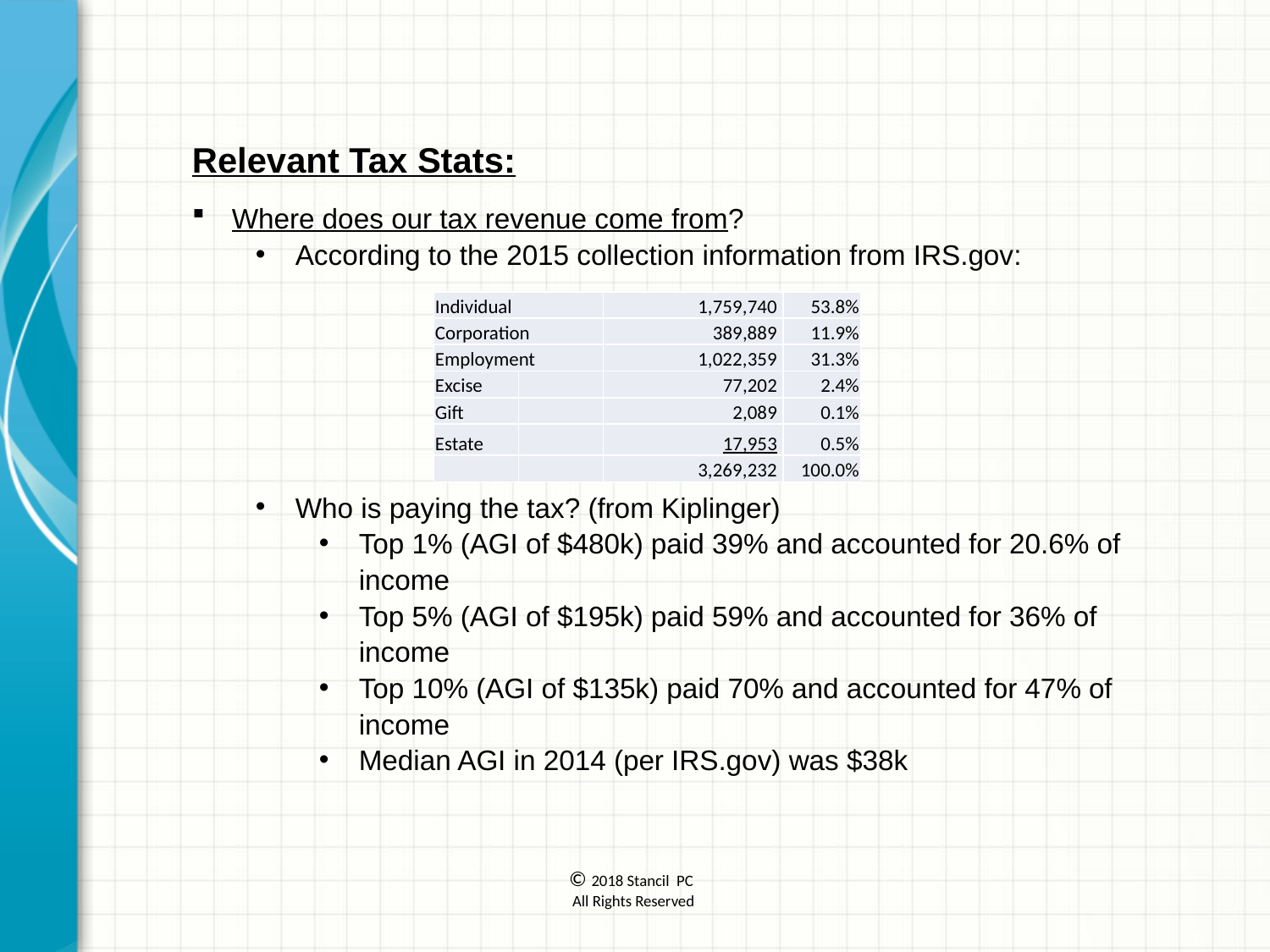

Relevant Tax Stats:

Where does our tax revenue come from?
According to the 2015 collection information from IRS.gov:

Who is paying the tax? (from Kiplinger)
Top 1% (AGI of $480k) paid 39% and accounted for 20.6% of income
Top 5% (AGI of $195k) paid 59% and accounted for 36% of income
Top 10% (AGI of $135k) paid 70% and accounted for 47% of income
Median AGI in 2014 (per IRS.gov) was $38k

| Individual |  | 1,759,740 | 53.8% |
| --- | --- | --- | --- |
| Corporation |  | 389,889 | 11.9% |
| Employment |  | 1,022,359 | 31.3% |
| Excise |  | 77,202 | 2.4% |
| Gift |  | 2,089 | 0.1% |
| Estate |  | 17,953 | 0.5% |
|  |  | 3,269,232 | 100.0% |
© 2018 Stancil  PC
 All Rights Reserved